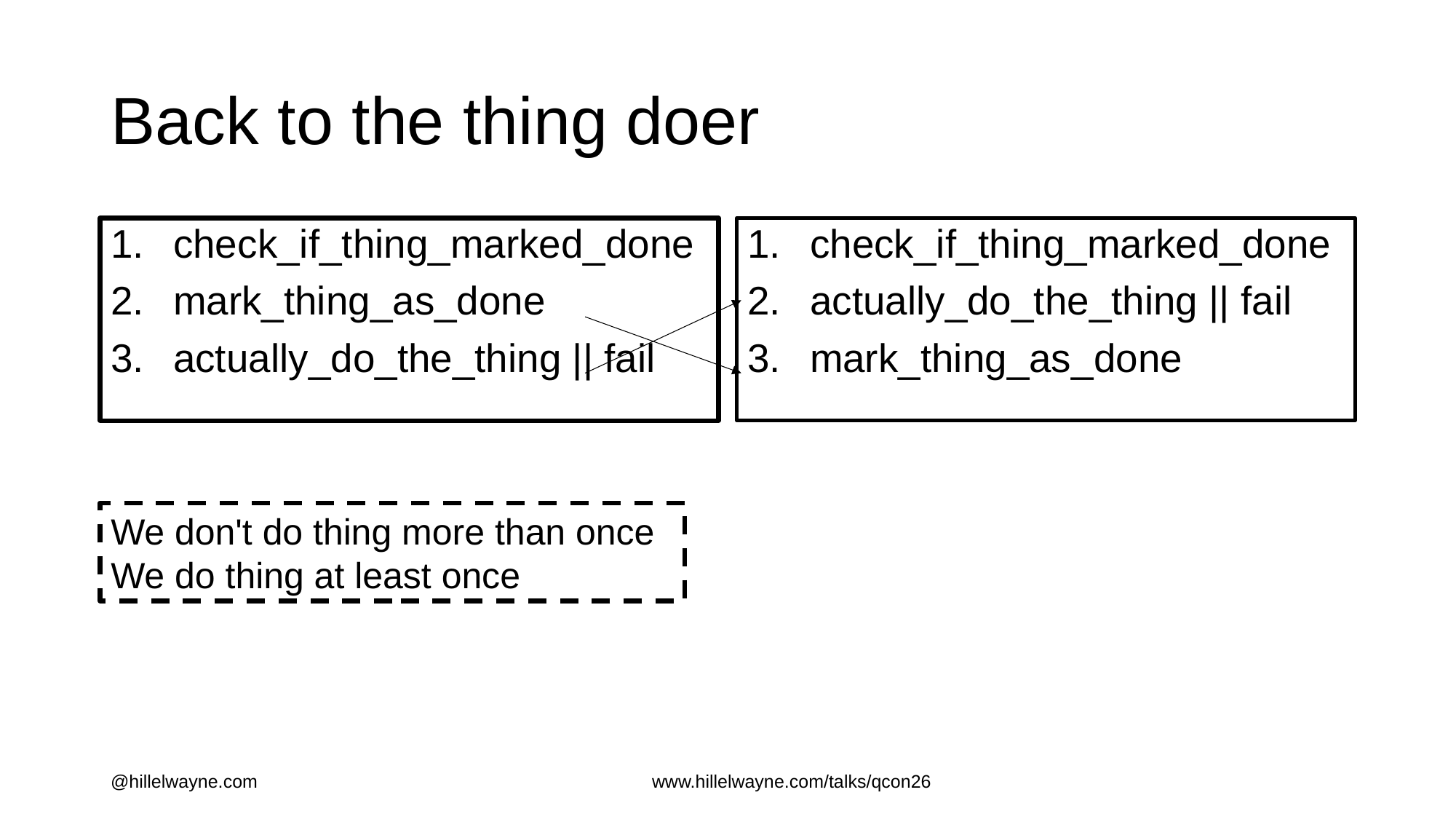

# Back to the thing doer
check_if_thing_marked_done
mark_thing_as_done
actually_do_the_thing || fail
check_if_thing_marked_done
actually_do_the_thing || fail
mark_thing_as_done

We don't do thing more than once
We do thing at least once